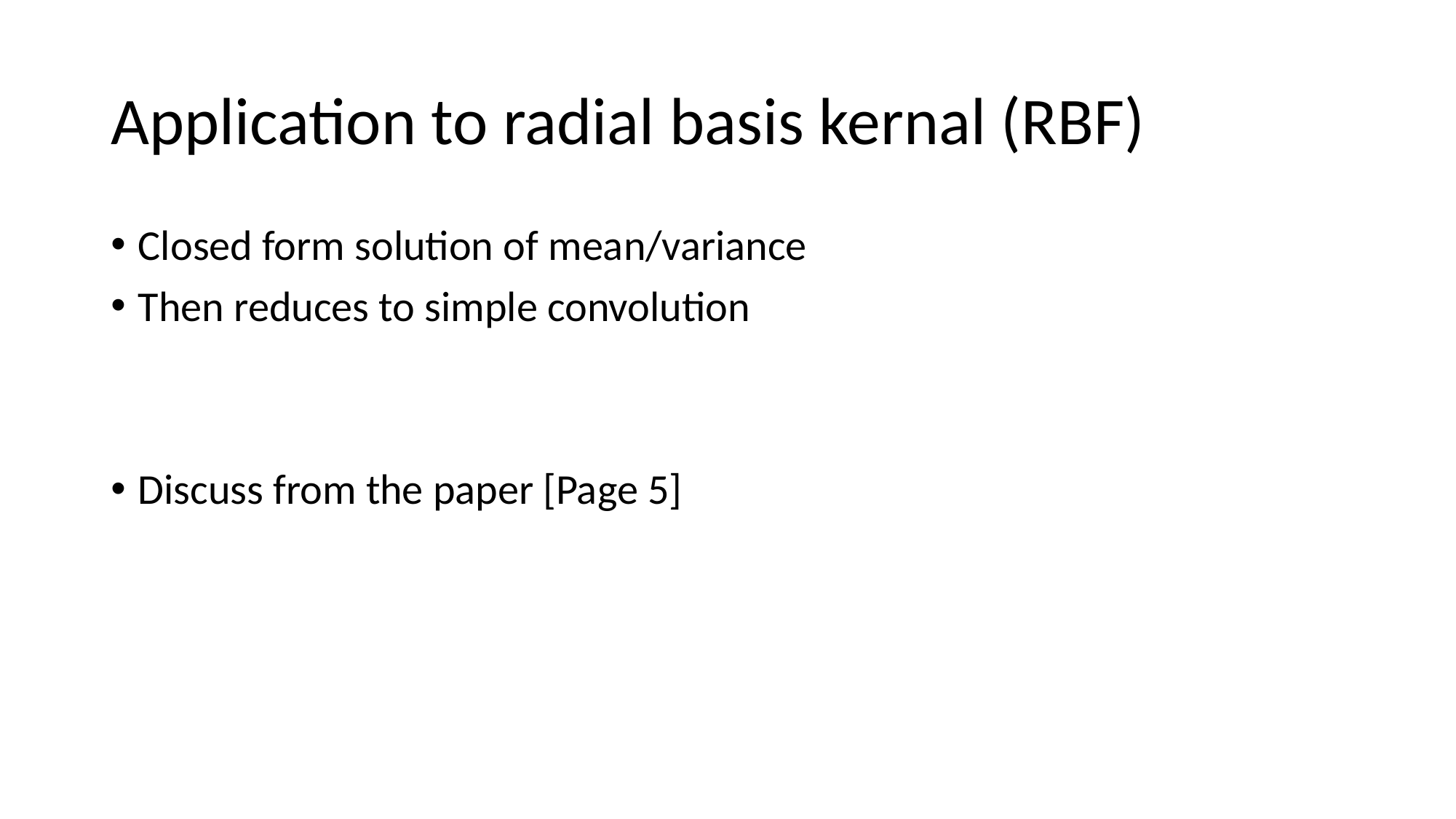

# Application to radial basis kernal (RBF)
Closed form solution of mean/variance
Then reduces to simple convolution

Discuss from the paper [Page 5]